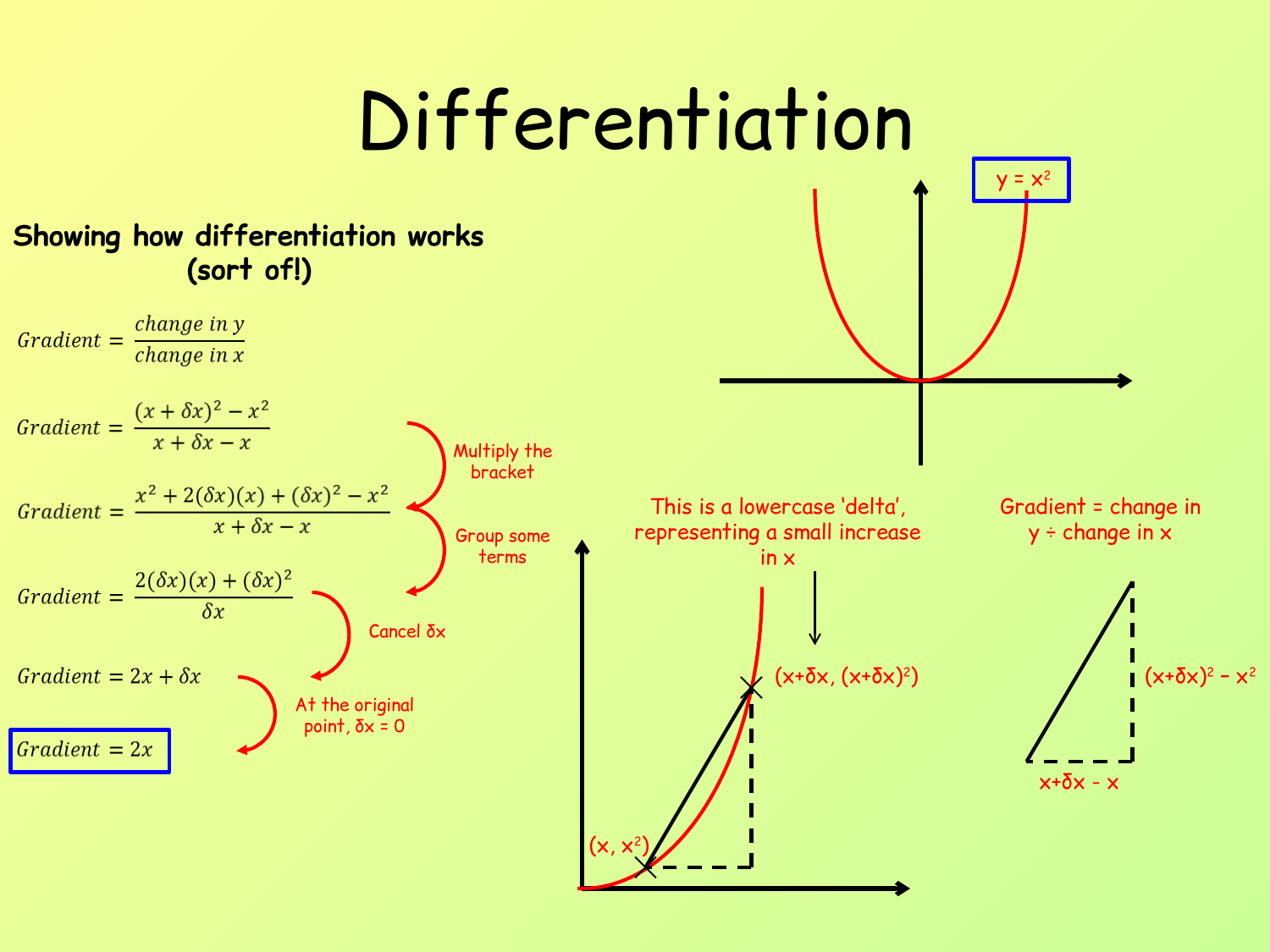

# Differentiation

y = x2
Showing how differentiation works (sort of!)

Multiply the bracket

This is a lowercase ‘delta’, representing a small increase in x
Gradient = change in y ÷ change in x

Group some terms

Cancel δx

(x+δx, (x+δx)2)
(x+δx)2 – x2

At the original point, δx = 0

x+δx - x
(x, x2)